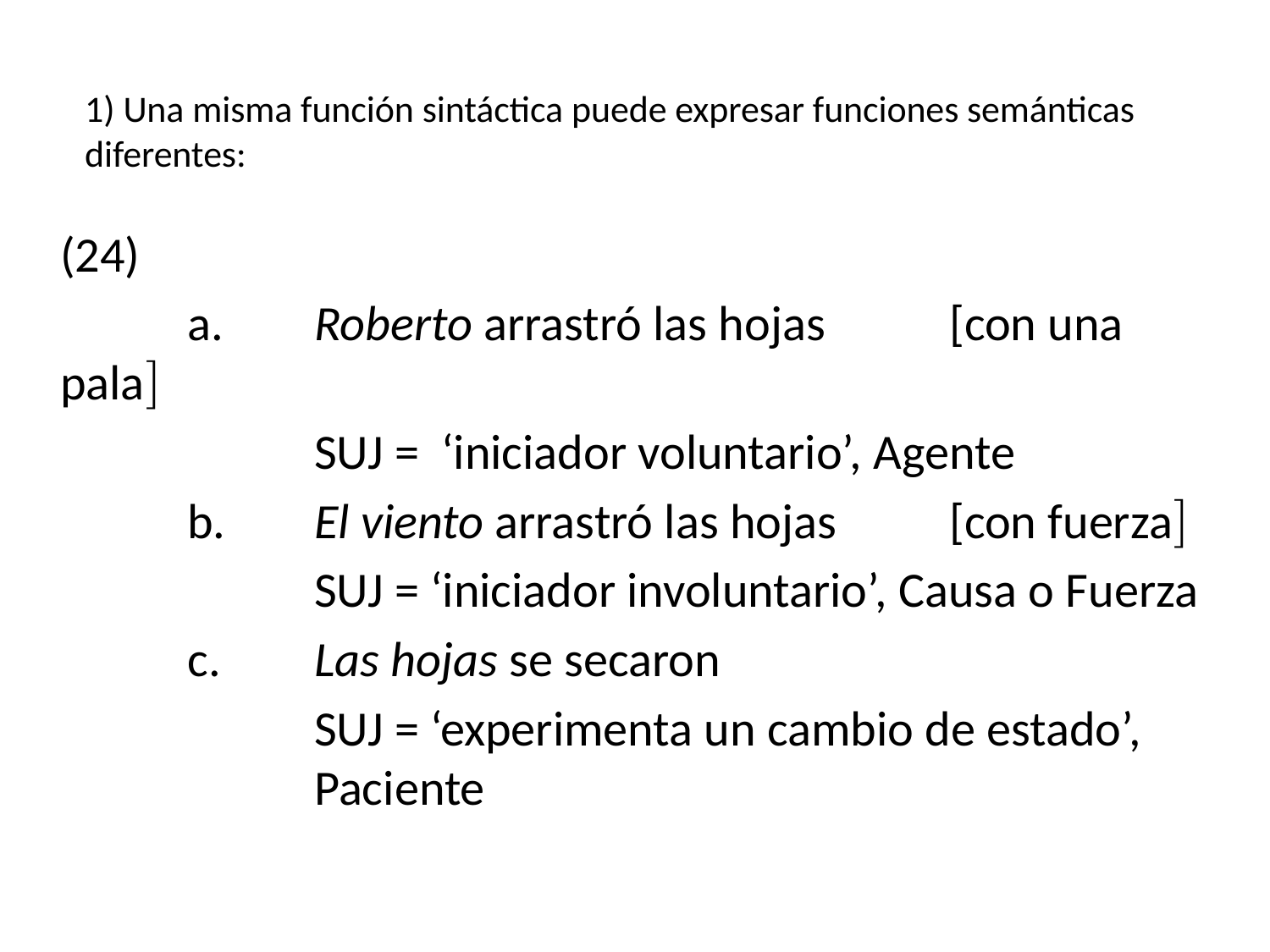

# 1) Una misma función sintáctica puede expresar funciones semánticas diferentes:
	(24)
		a. 	Roberto arrastró las hojas 	[con una pala]
			suj =  ‘iniciador voluntario’, Agente
		b.	El viento arrastró las hojas 	[con fuerza]
			suj = ‘iniciador involuntario’, Causa o Fuerza
		c.	Las hojas se secaron
			SUJ = ‘experimenta un cambio de estado’, 			Paciente